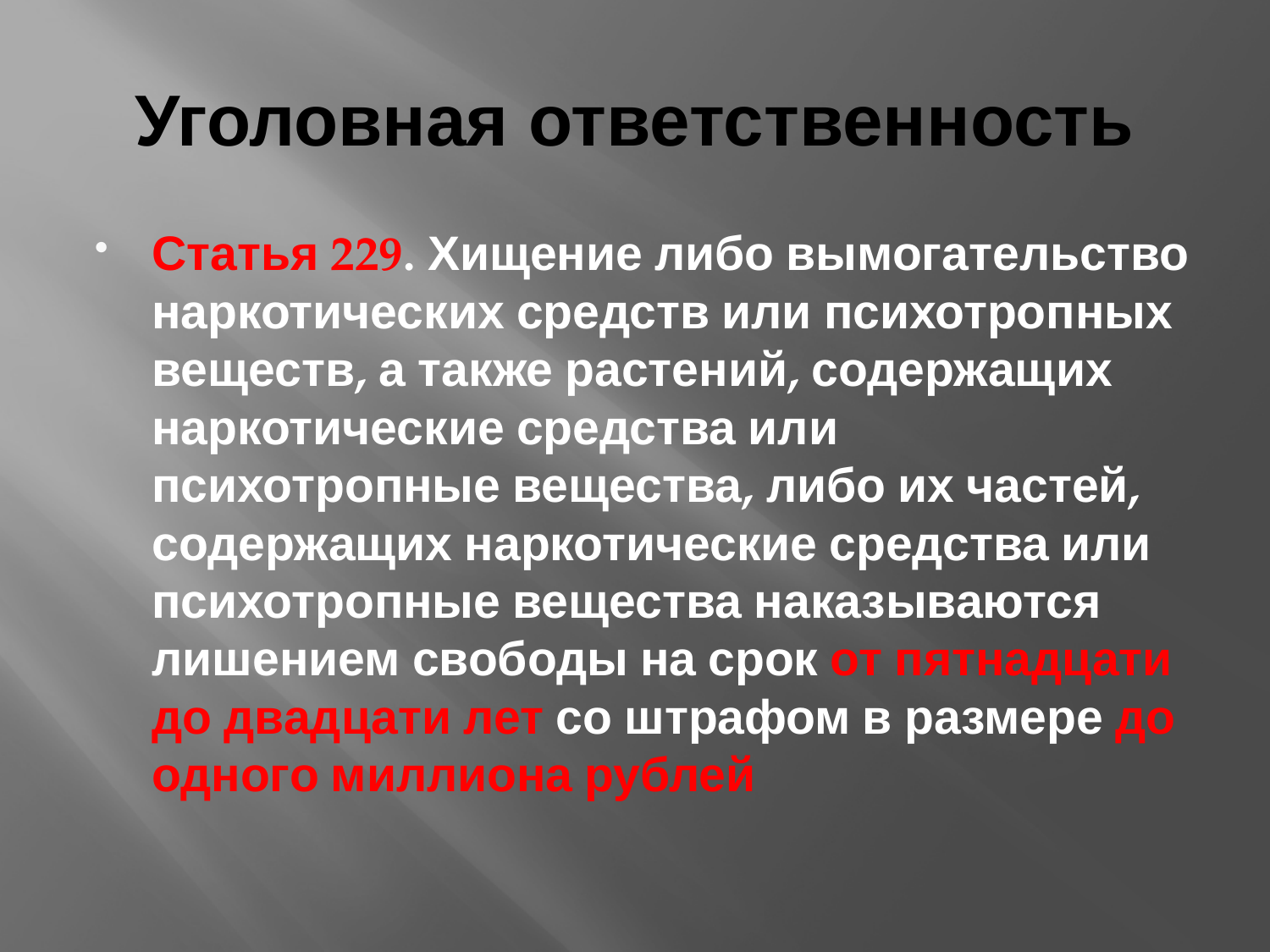

# Уголовная ответственность
Статья 229. Хищение либо вымогательство наркотических средств или психотропных веществ, а также растений, содержащих наркотические средства или психотропные вещества, либо их частей, содержащих наркотические средства или психотропные вещества наказываются лишением свободы на срок от пятнадцати до двадцати лет со штрафом в размере до одного миллиона рублей